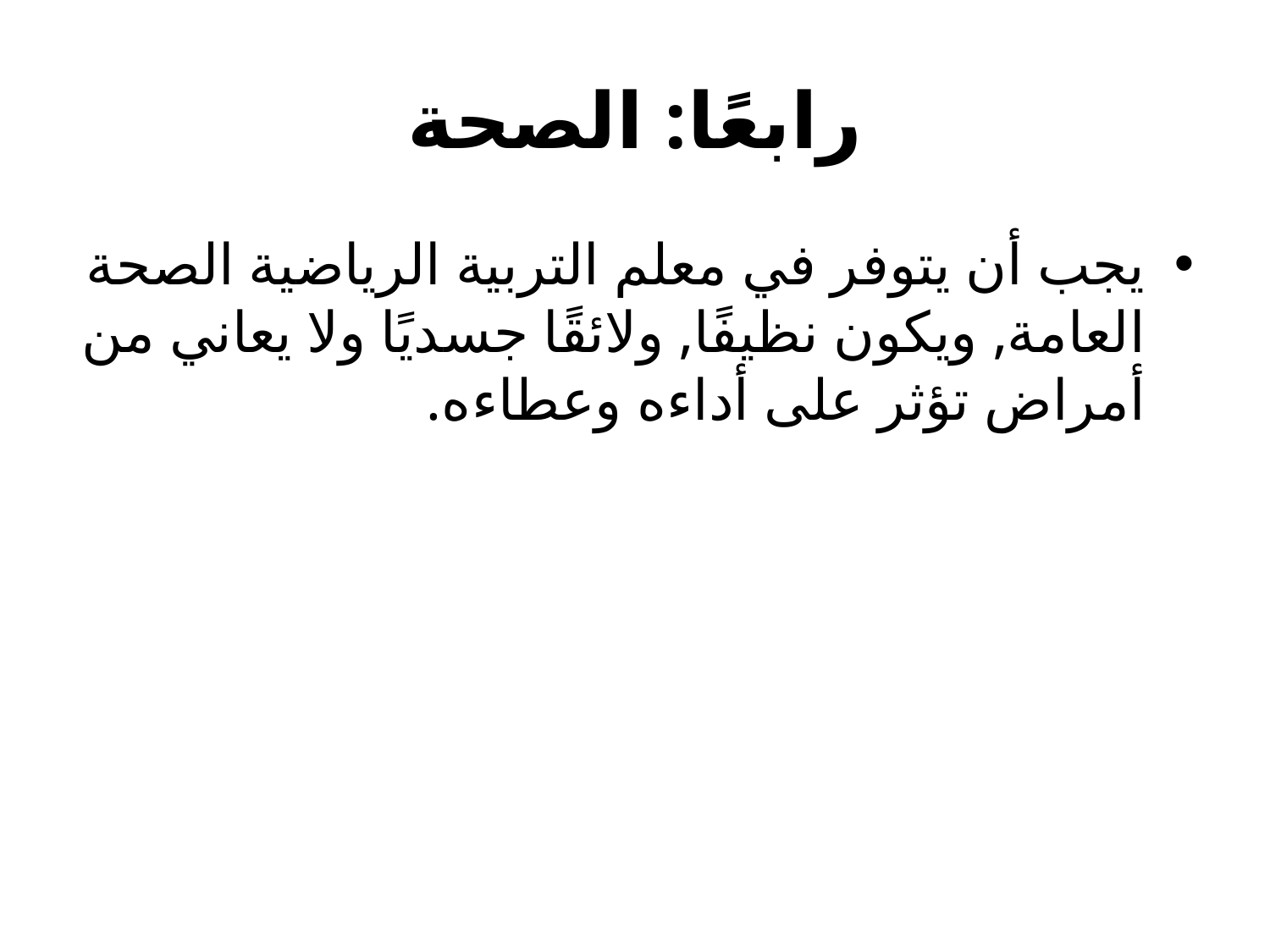

# رابعًا: الصحة
يجب أن يتوفر في معلم التربية الرياضية الصحة العامة, ويكون نظيفًا, ولائقًا جسديًا ولا يعاني من أمراض تؤثر على أداءه وعطاءه.